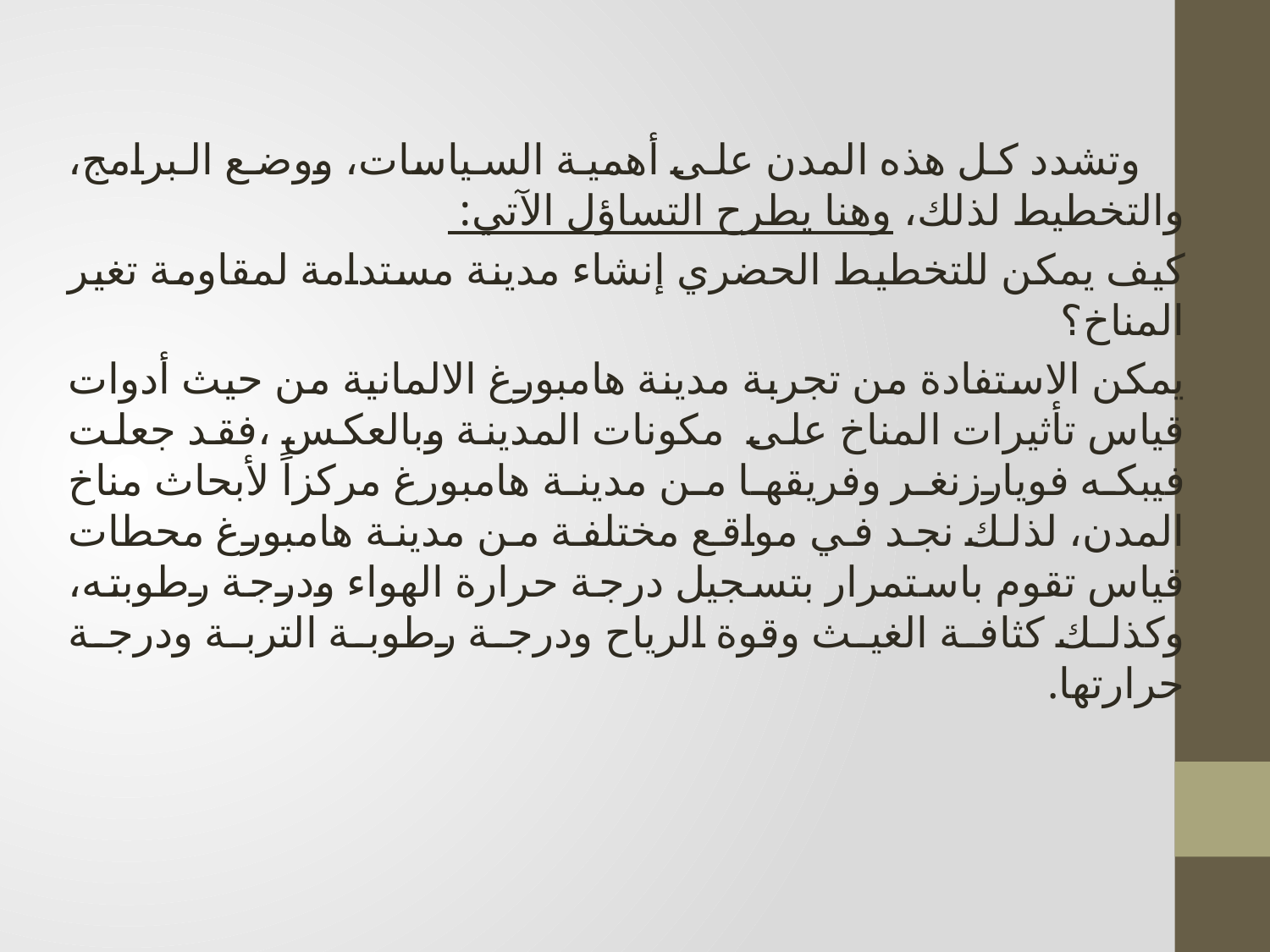

وتشدد كل هذه المدن على أهمية السياسات، ووضع البرامج، والتخطيط لذلك، وهنا يطرح التساؤل الآتي:
كيف يمكن للتخطيط الحضري إنشاء مدينة مستدامة لمقاومة تغير المناخ؟
يمكن الاستفادة من تجربة مدينة هامبورغ الالمانية من حيث أدوات قياس تأثيرات المناخ على  مكونات المدينة وبالعكس ،فقد جعلت فيبكه فويارزنغر وفريقها من مدينة هامبورغ مركزاً لأبحاث مناخ المدن، لذلك نجد في مواقع مختلفة من مدينة هامبورغ محطات قياس تقوم باستمرار بتسجيل درجة حرارة الهواء ودرجة رطوبته، وكذلك كثافة الغيث وقوة الرياح ودرجة رطوبة التربة ودرجة حرارتها.